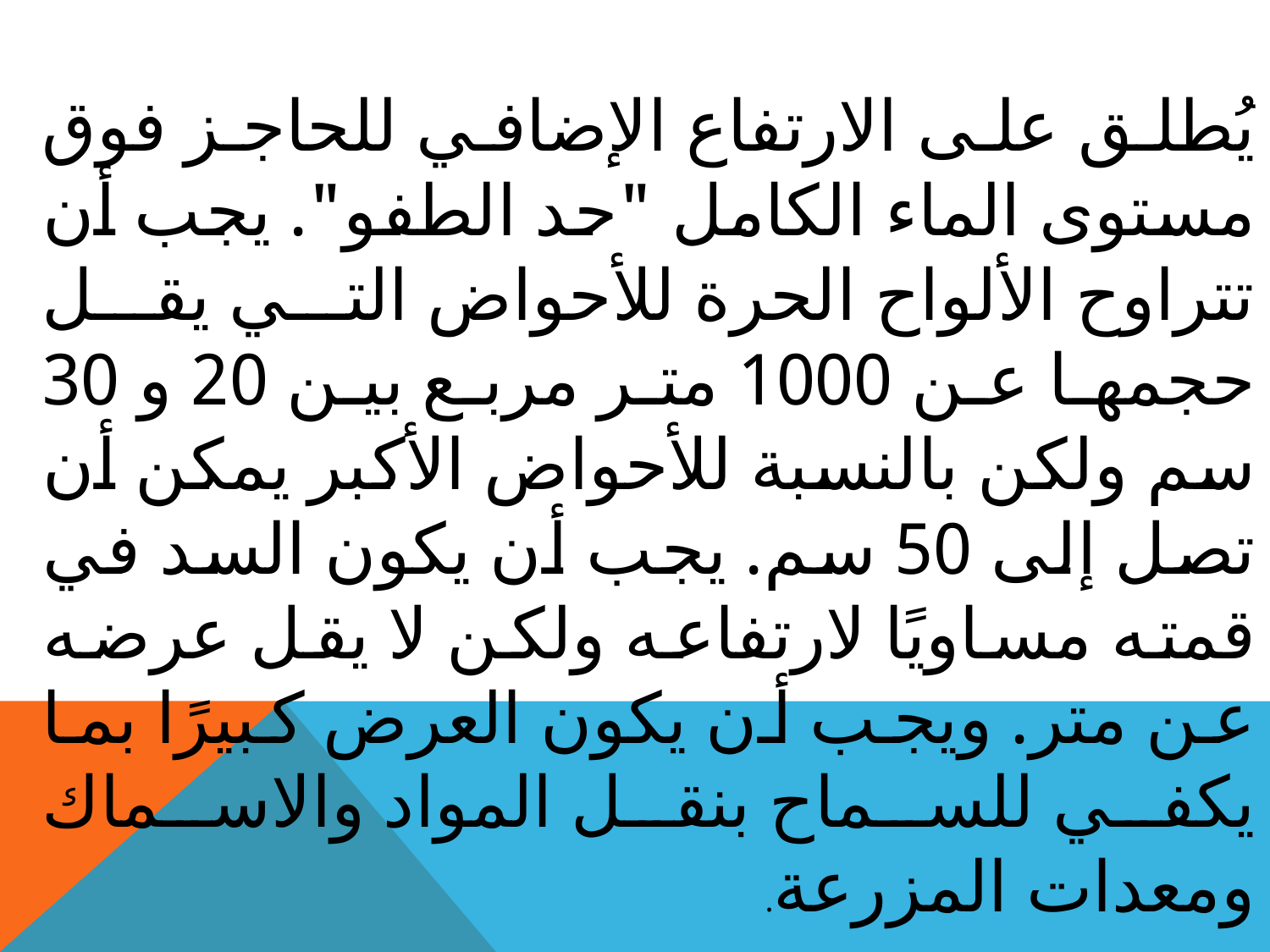

يُطلق على الارتفاع الإضافي للحاجز فوق مستوى الماء الكامل "حد الطفو". يجب أن تتراوح الألواح الحرة للأحواض التي يقل حجمها عن 1000 متر مربع بين 20 و 30 سم ولكن بالنسبة للأحواض الأكبر يمكن أن تصل إلى 50 سم. يجب أن يكون السد في قمته مساويًا لارتفاعه ولكن لا يقل عرضه عن متر. ويجب أن يكون العرض كبيرًا بما يكفي للسماح بنقل المواد والاسماك ومعدات المزرعة.